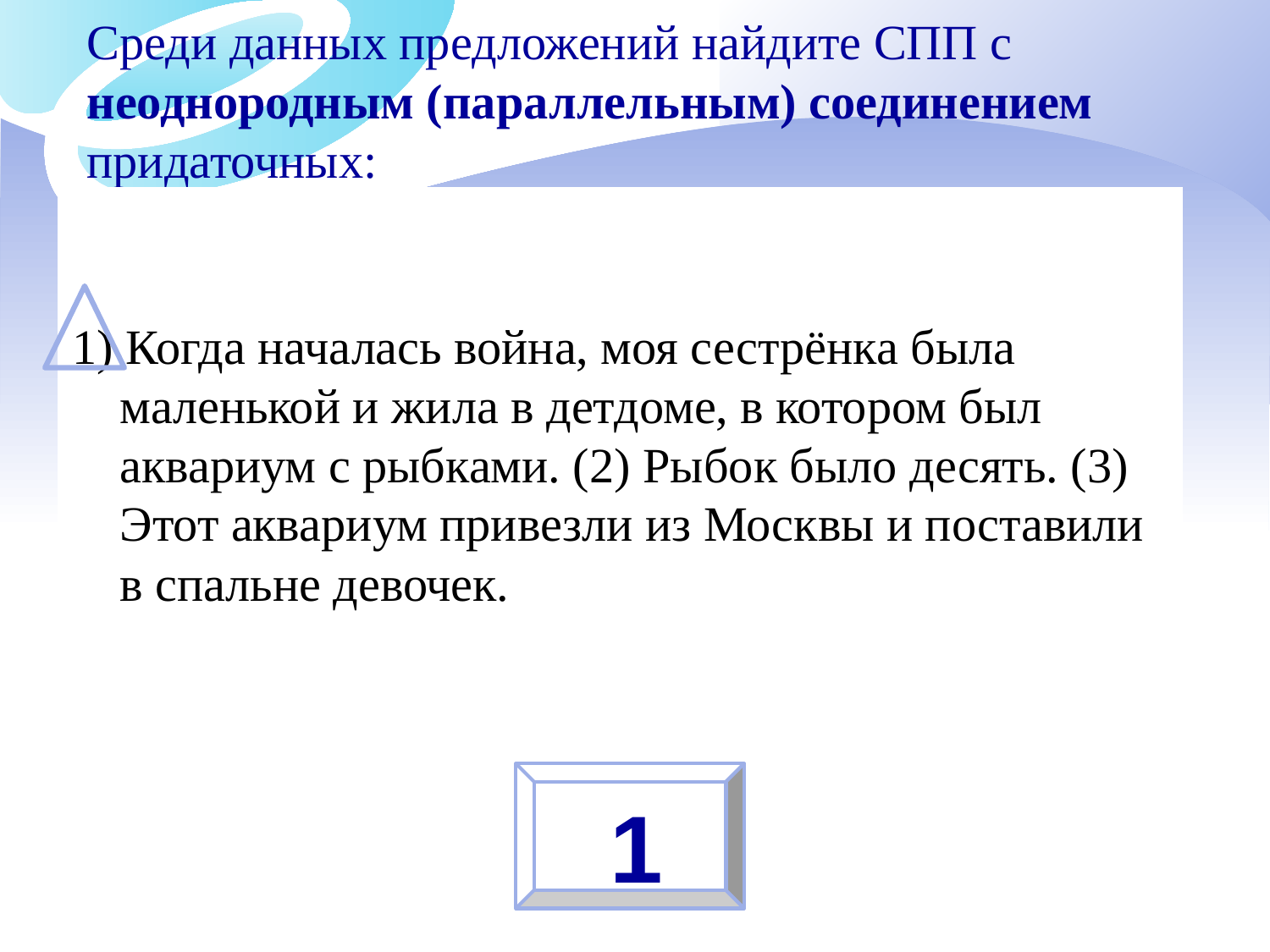

# Среди данных предложений найдите СПП с неоднородным (параллельным) соединением придаточных:

1) Когда началась война, моя сестрёнка была маленькой и жила в детдоме, в котором был аквариум с рыбками. (2) Рыбок было десять. (3) Этот аквариум привезли из Москвы и поставили в спальне девочек.

1